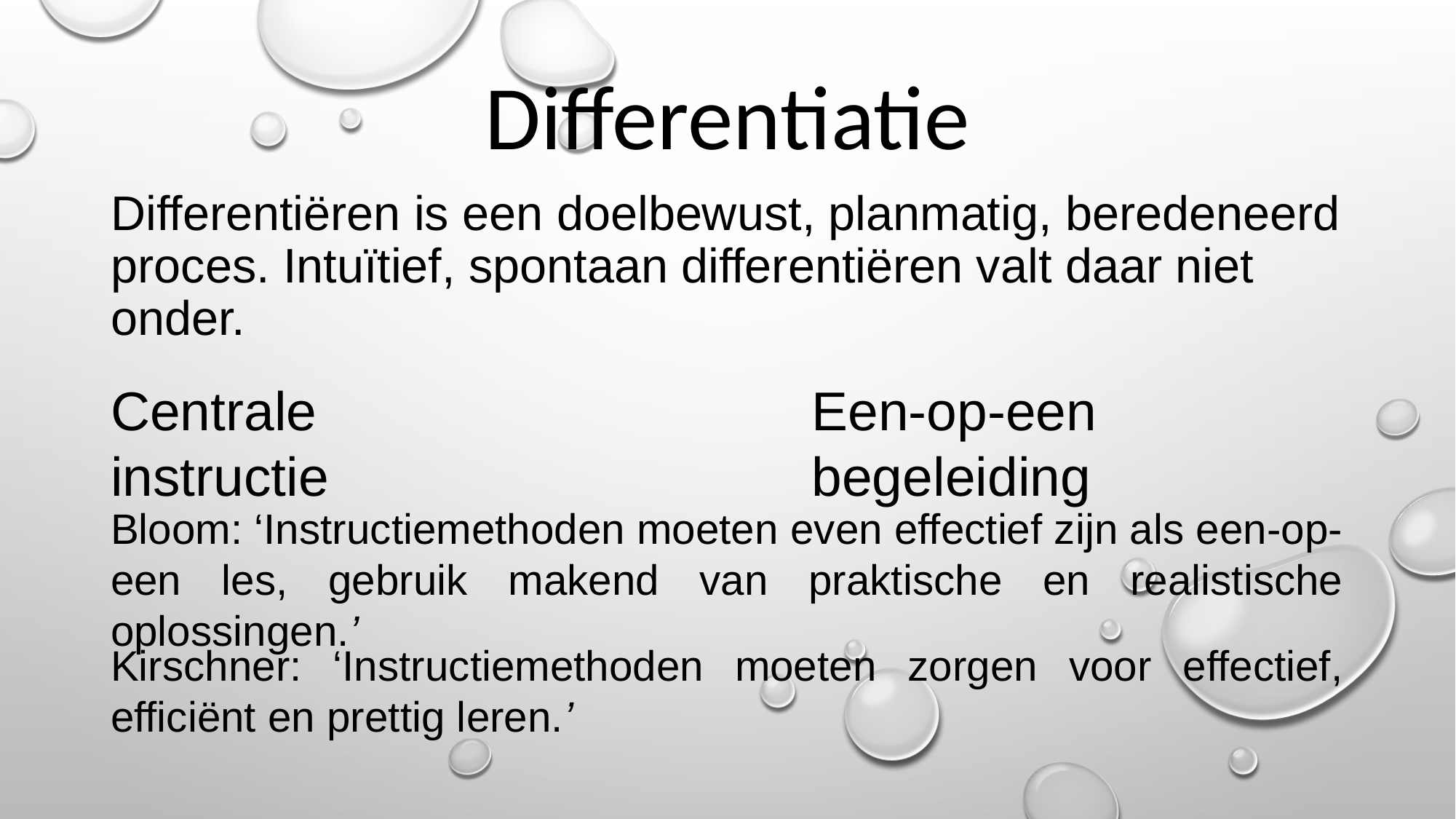

Differentiatie
Differentiëren is een doelbewust, planmatig, beredeneerd proces. Intuïtief, spontaan differentiëren valt daar niet onder.

Centrale instructie
Een-op-een begeleiding
Bloom: ‘Instructiemethoden moeten even effectief zijn als een-op-een les, gebruik makend van praktische en realistische oplossingen.’
Kirschner: ‘Instructiemethoden moeten zorgen voor effectief, efficiënt en prettig leren.’